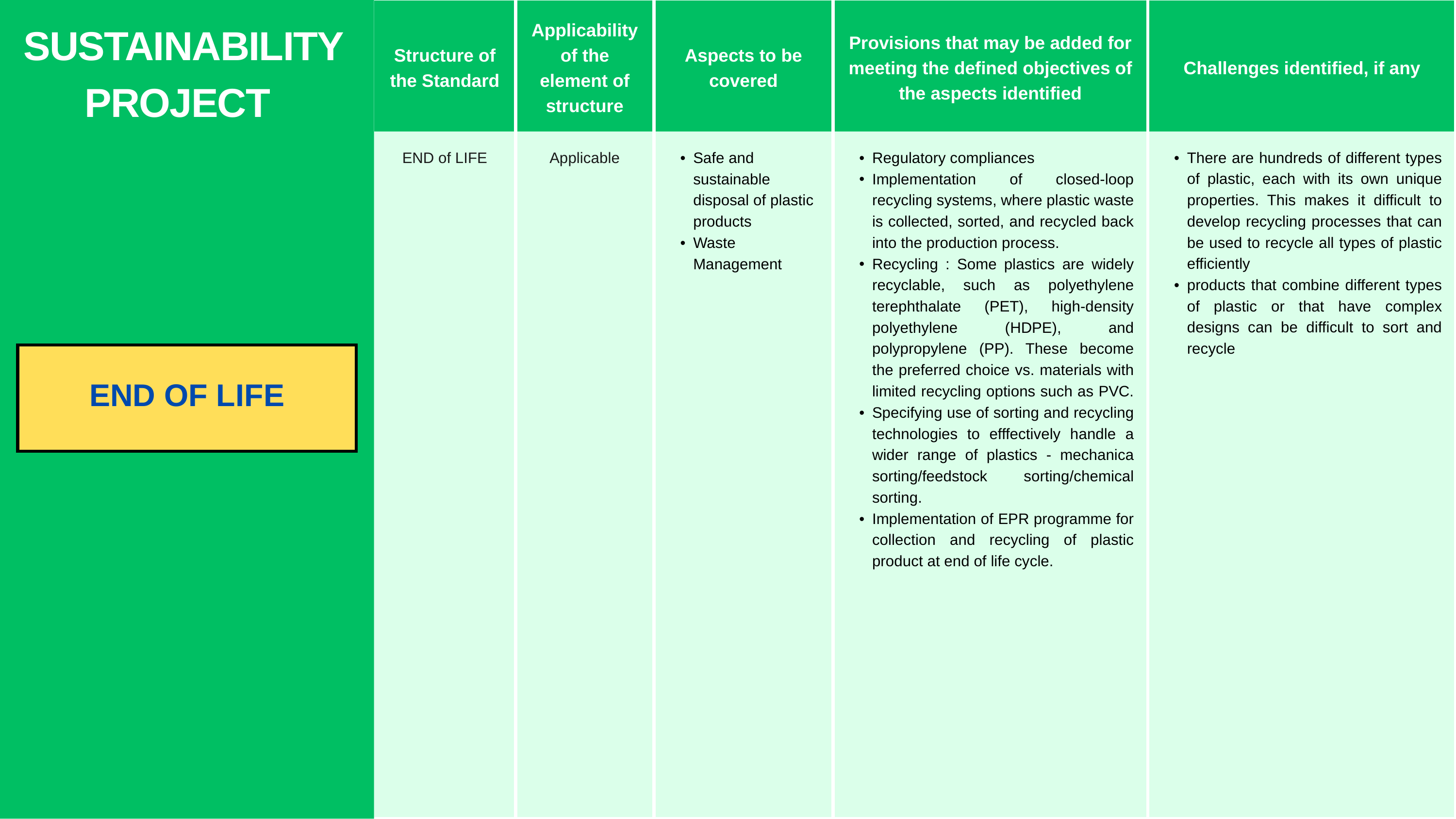

| Structure of the Standard | Applicability of the element of structure | Aspects to be covered | Provisions that may be added for meeting the defined objectives of the aspects identified | Challenges identified, if any |
| --- | --- | --- | --- | --- |
| END of LIFE | Applicable | Safe and sustainable disposal of plastic products Waste Management | Regulatory compliances Implementation of closed-loop recycling systems, where plastic waste is collected, sorted, and recycled back into the production process. Recycling : Some plastics are widely recyclable, such as polyethylene terephthalate (PET), high-density polyethylene (HDPE), and polypropylene (PP). These become the preferred choice vs. materials with limited recycling options such as PVC. Specifying use of sorting and recycling technologies to efffectively handle a wider range of plastics - mechanica sorting/feedstock sorting/chemical sorting. Implementation of EPR programme for collection and recycling of plastic product at end of life cycle. | There are hundreds of different types of plastic, each with its own unique properties. This makes it difficult to develop recycling processes that can be used to recycle all types of plastic efficiently products that combine different types of plastic or that have complex designs can be difficult to sort and recycle |
SUSTAINABILITY PROJECT

END OF LIFE